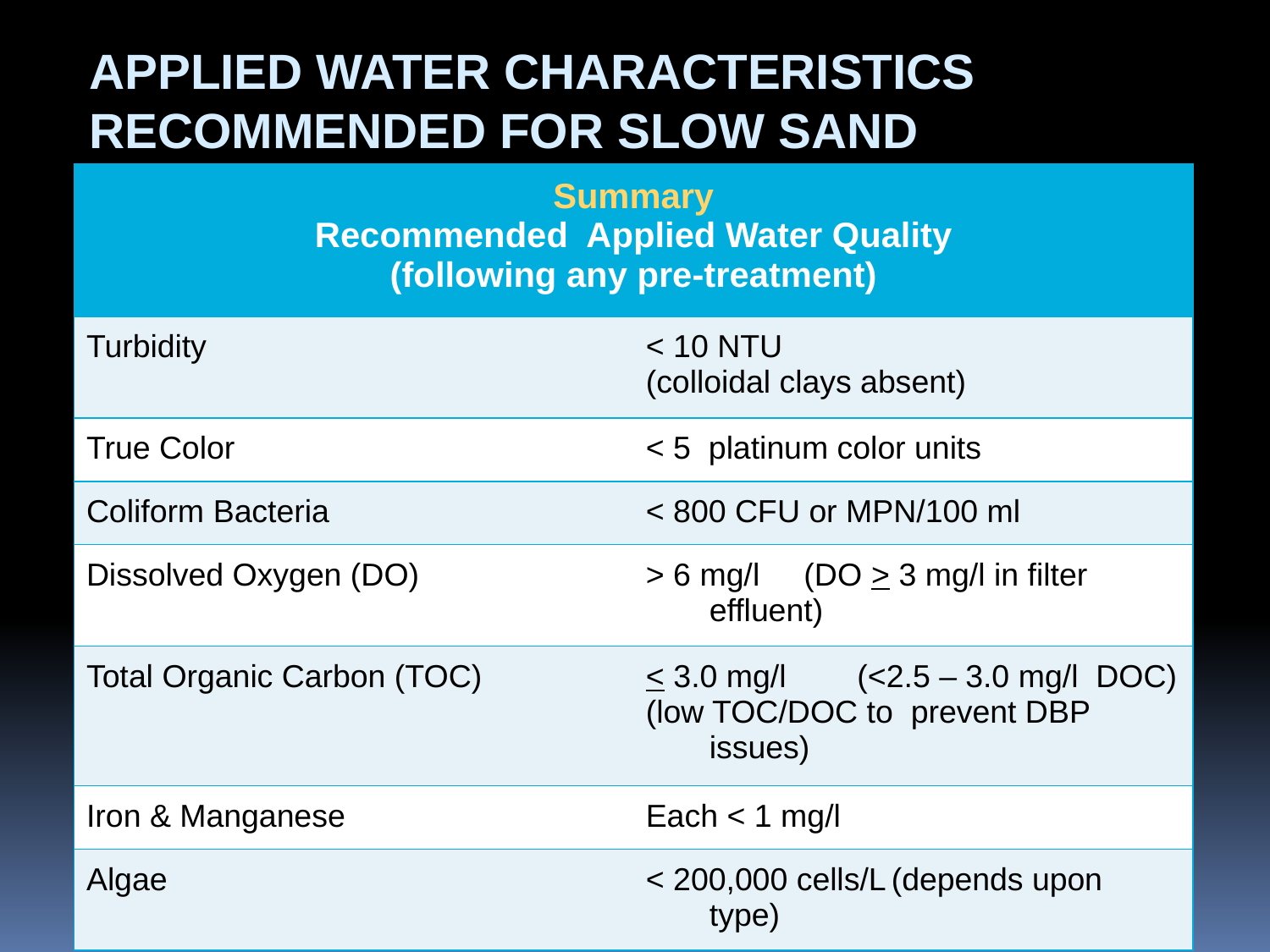

Applied Water Characteristics
Recommended for Slow Sand Filtration
| Summary Recommended Applied Water Quality (following any pre-treatment) |  |
| --- | --- |
| Turbidity | < 10 NTU (colloidal clays absent) |
| True Color | < 5 platinum color units |
| Coliform Bacteria | < 800 CFU or MPN/100 ml |
| Dissolved Oxygen (DO) | > 6 mg/l (DO > 3 mg/l in filter effluent) |
| Total Organic Carbon (TOC) | < 3.0 mg/l (<2.5 – 3.0 mg/l DOC) (low TOC/DOC to prevent DBP issues) |
| Iron & Manganese | Each < 1 mg/l |
| Algae | < 200,000 cells/L (depends upon type) |